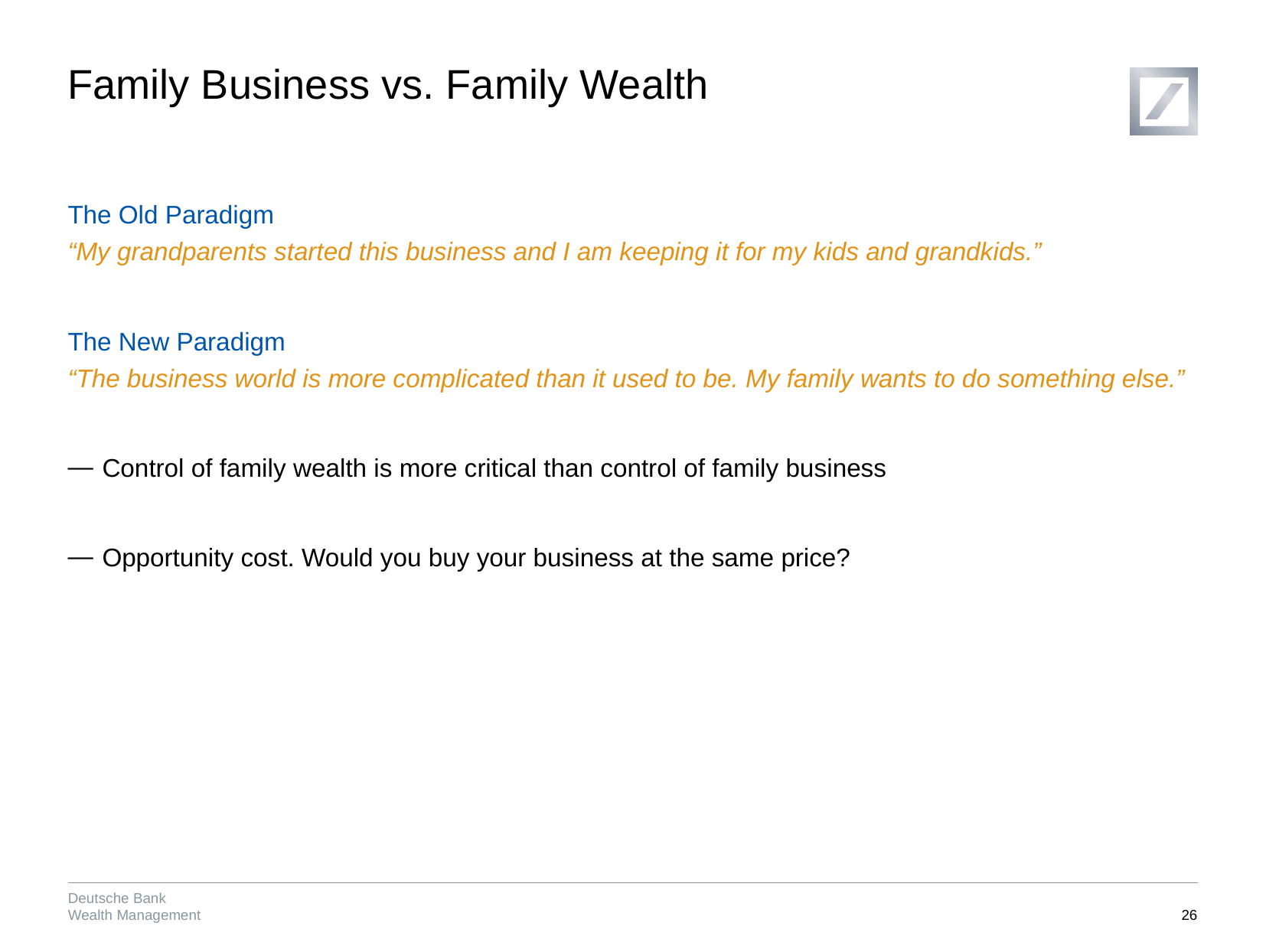

# Family Business vs. Family Wealth
The Old Paradigm
“My grandparents started this business and I am keeping it for my kids and grandkids.”

The New Paradigm
“The business world is more complicated than it used to be. My family wants to do something else.”

Control of family wealth is more critical than control of family business

Opportunity cost. Would you buy your business at the same price?

26